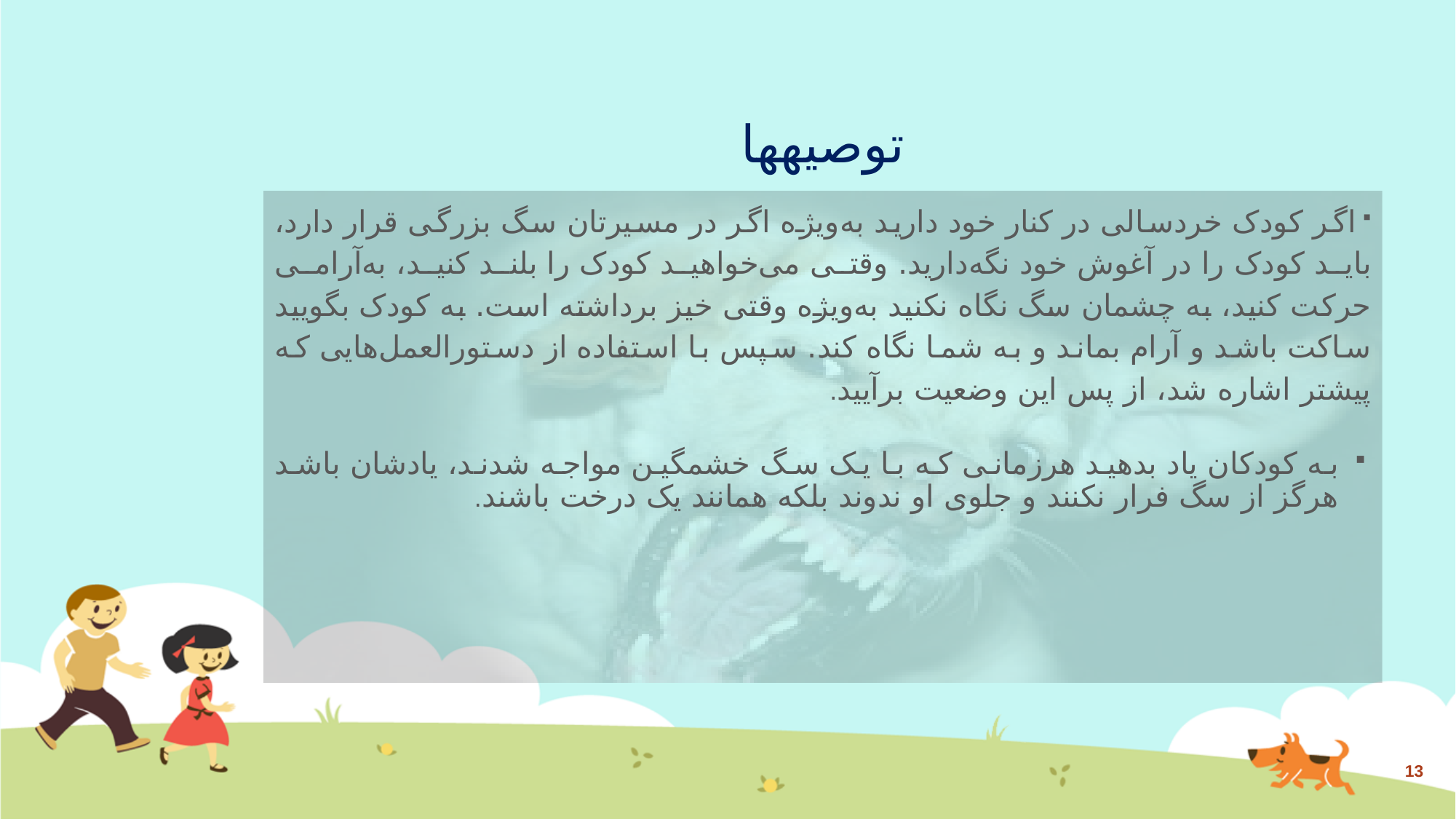

# توصیه­ها
 اگر کودک خردسالی در کنار خود دارید به‌ویژه اگر در مسیرتان سگ بزرگی قرار دارد، باید کودک را در آغوش خود نگه‌دارید. وقتی می‌خواهید کودک را بلند کنید، به‌آرامی حرکت کنید، به چشمان سگ نگاه نکنید به‌ویژه وقتی خیز برداشته است. به کودک بگویید ساکت باشد و آرام بماند و به شما نگاه کند. سپس با استفاده از دستورالعمل‌هایی که پیشتر اشاره شد، از پس این وضعیت برآیید.
به کودکان یاد بدهید هرزمانی که با یک سگ خشمگین مواجه شدند، یادشان باشد هرگز از سگ فرار نکنند و جلوی او ندوند بلکه همانند یک درخت باشند.
13